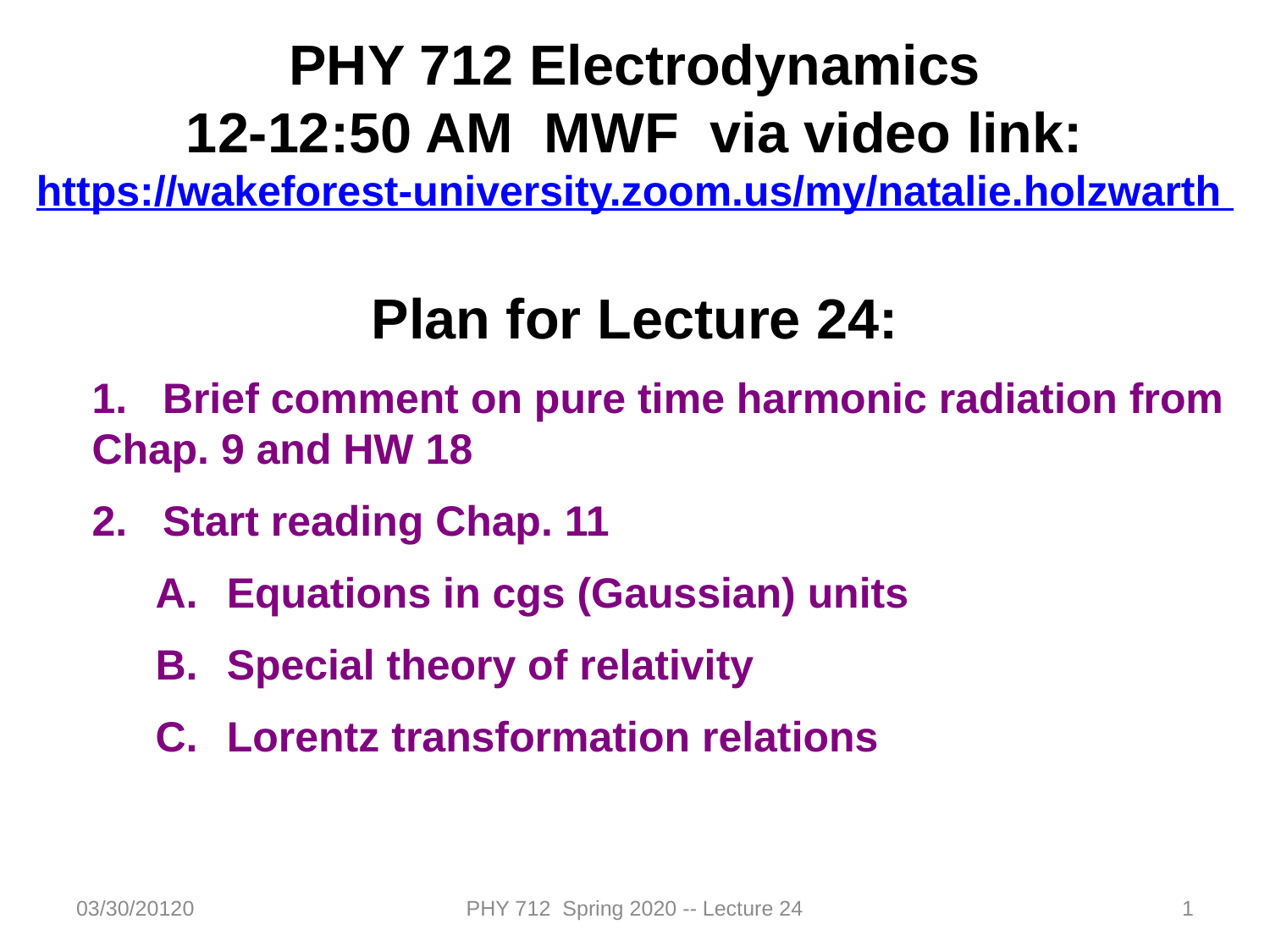

PHY 712 Electrodynamics
12-12:50 AM  MWF  via video link:
https://wakeforest-university.zoom.us/my/natalie.holzwarth

Plan for Lecture 24:
1.   Brief comment on pure time harmonic radiation from Chap. 9 and HW 18
2.   Start reading Chap. 11
Equations in cgs (Gaussian) units
Special theory of relativity
Lorentz transformation relations
03/30/20120
PHY 712  Spring 2020 -- Lecture 24
1